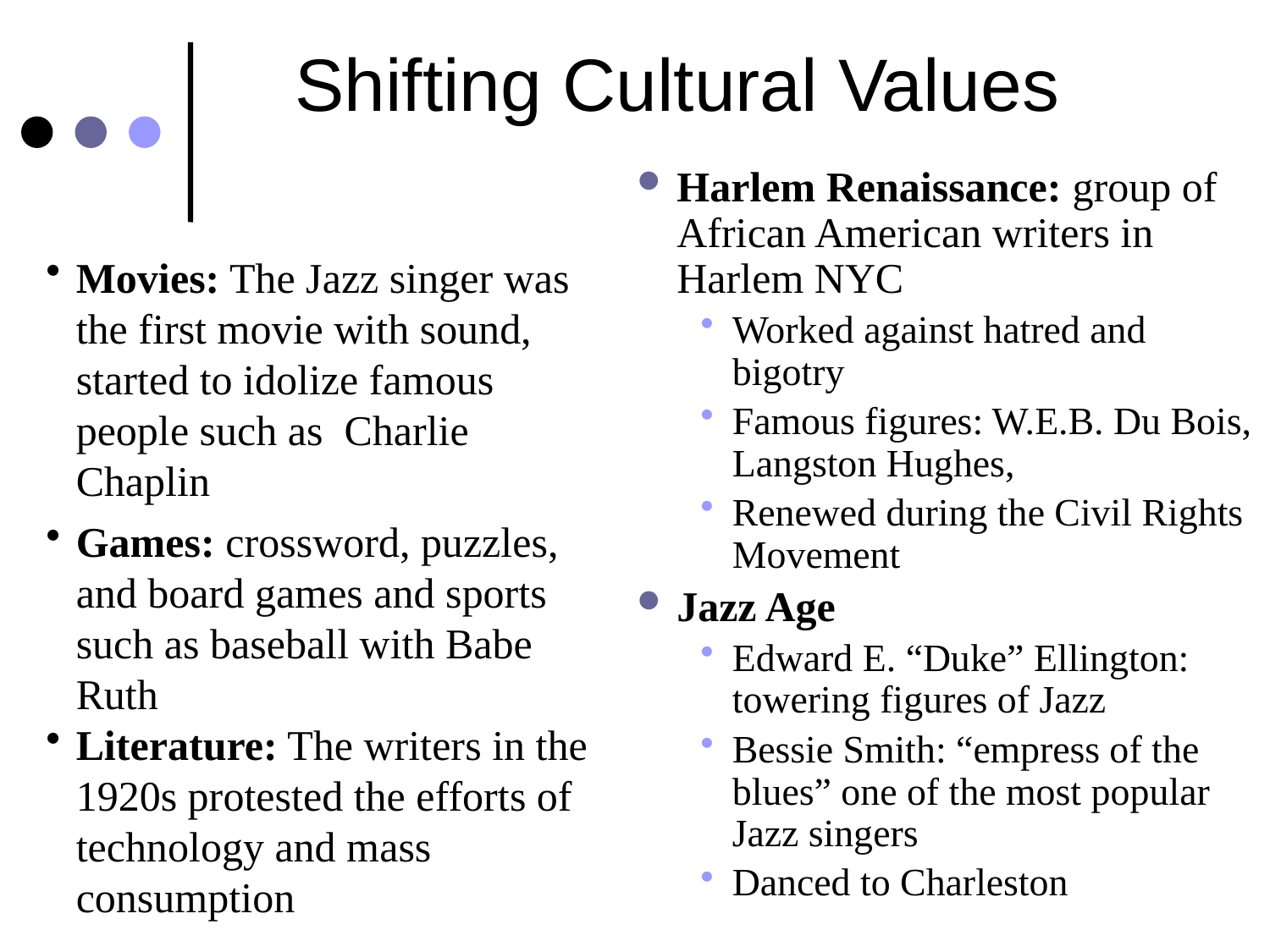

# Shifting Cultural Values
Harlem Renaissance: group of African American writers in Harlem NYC
Worked against hatred and bigotry
Famous figures: W.E.B. Du Bois, Langston Hughes,
Renewed during the Civil Rights Movement
Jazz Age
Edward E. “Duke” Ellington: towering figures of Jazz
Bessie Smith: “empress of the blues” one of the most popular Jazz singers
Danced to Charleston
Movies: The Jazz singer was the first movie with sound, started to idolize famous people such as  Charlie Chaplin

Games: crossword, puzzles, and board games and sports such as baseball with Babe Ruth
Literature: The writers in the 1920s protested the efforts of technology and mass consumption